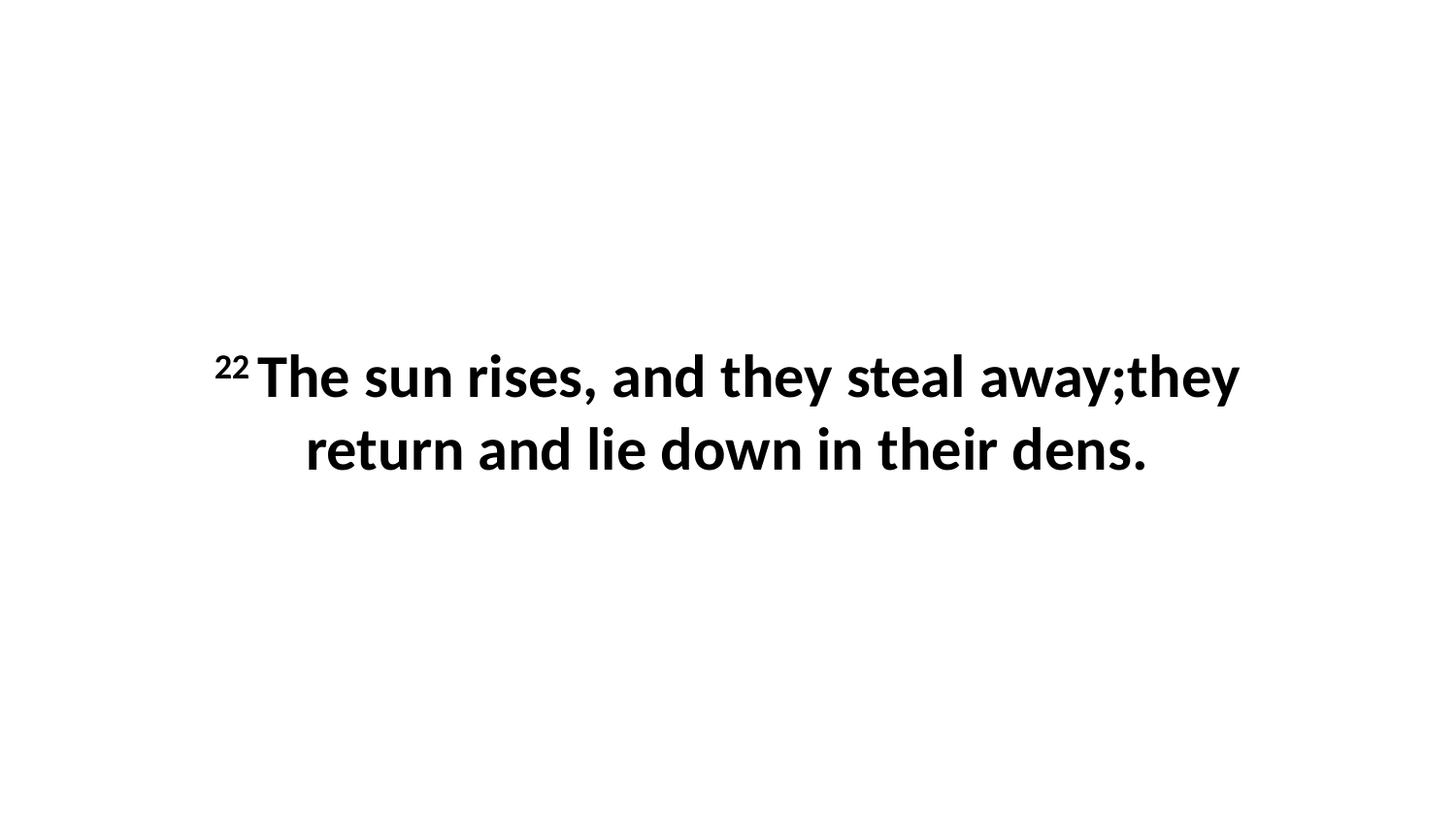

22 The sun rises, and they steal away;they return and lie down in their dens.